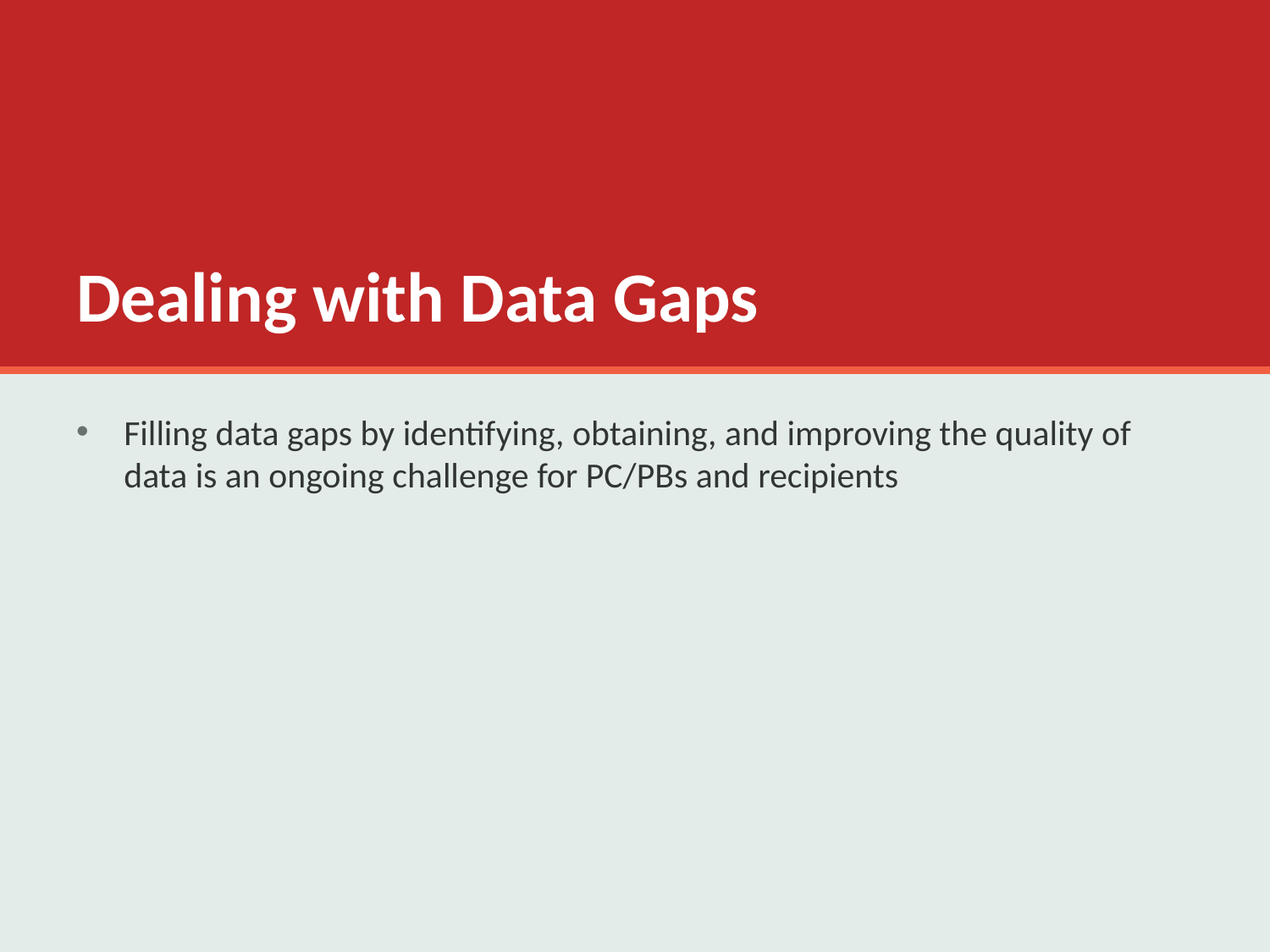

# Dealing with Data Gaps
Filling data gaps by identifying, obtaining, and improving the quality of data is an ongoing challenge for PC/PBs and recipients